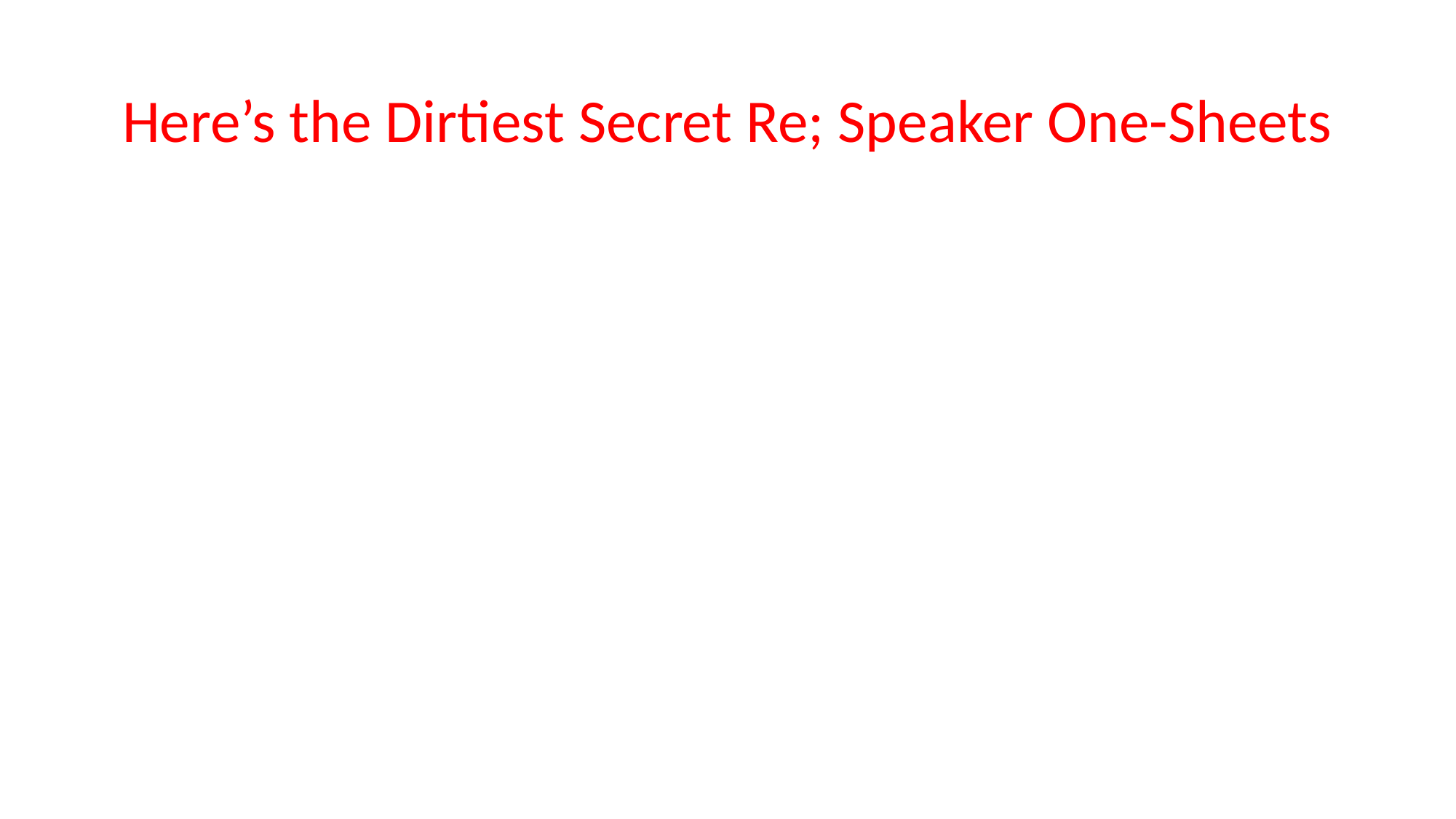

# Here’s the Dirtiest Secret Re; Speaker One-Sheets